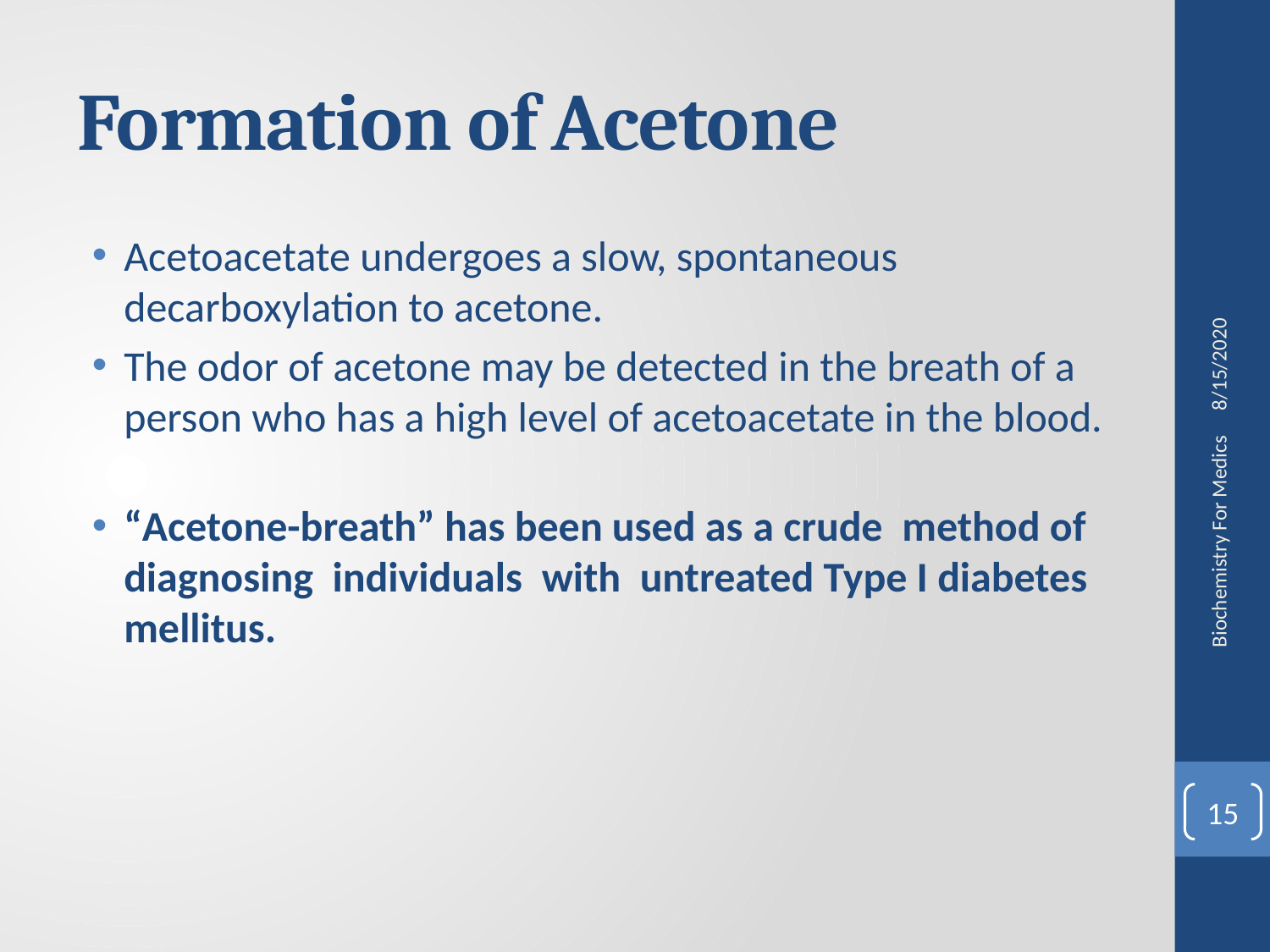

# Formation of Acetone
Acetoacetate undergoes a slow, spontaneous decarboxylation to acetone.
The odor of acetone may be detected in the breath of a person who has a high level of acetoacetate in the blood.
“Acetone-breath” has been used as a crude  method of  diagnosing  individuals  with  untreated Type I diabetes mellitus.
8/15/2020
Biochemistry For Medics
15